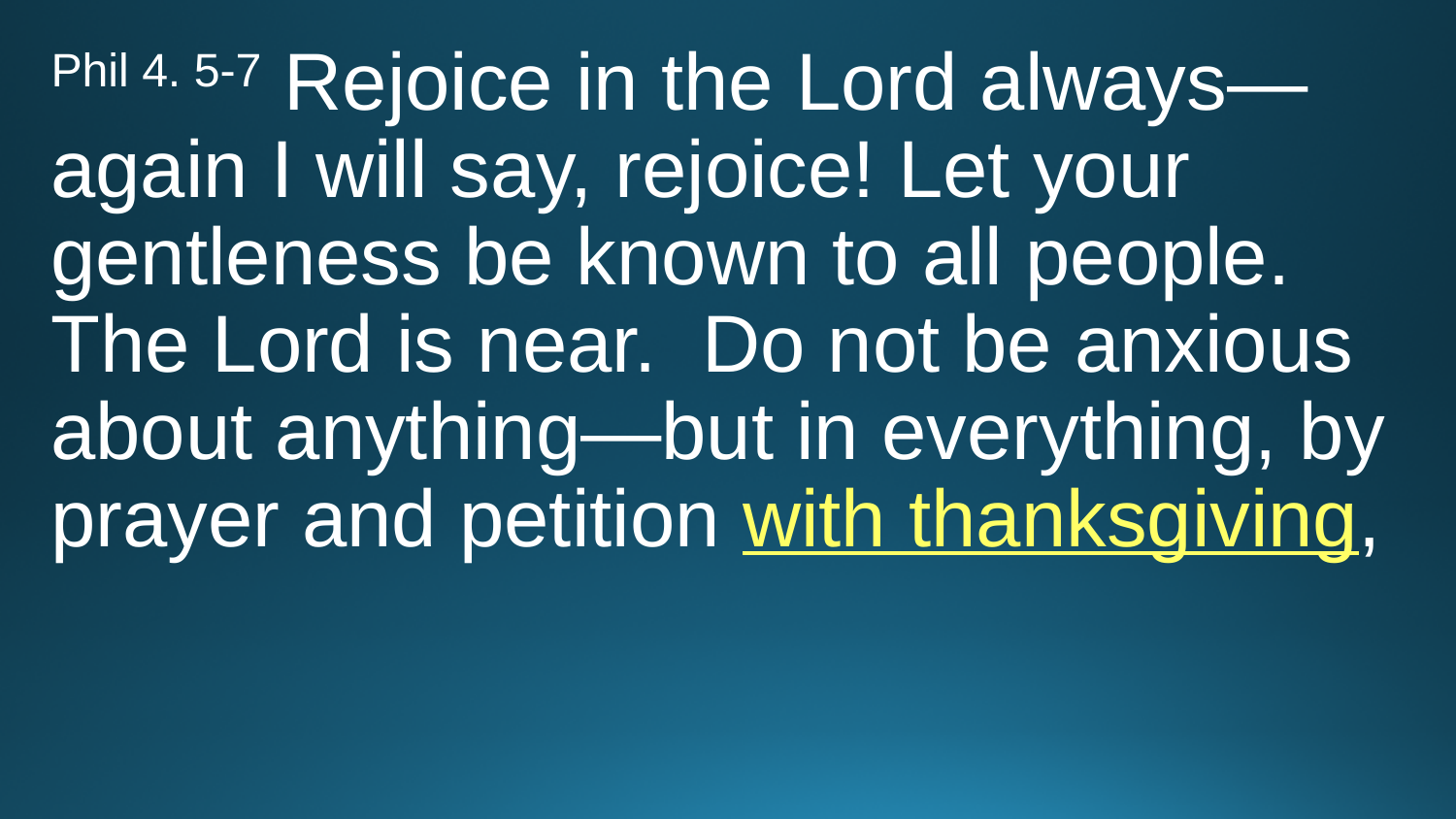

Phil 4. 5-7 Rejoice in the Lord always—again I will say, rejoice! Let your gentleness be known to all people. The Lord is near.  Do not be anxious about anything—but in everything, by prayer and petition with thanksgiving,